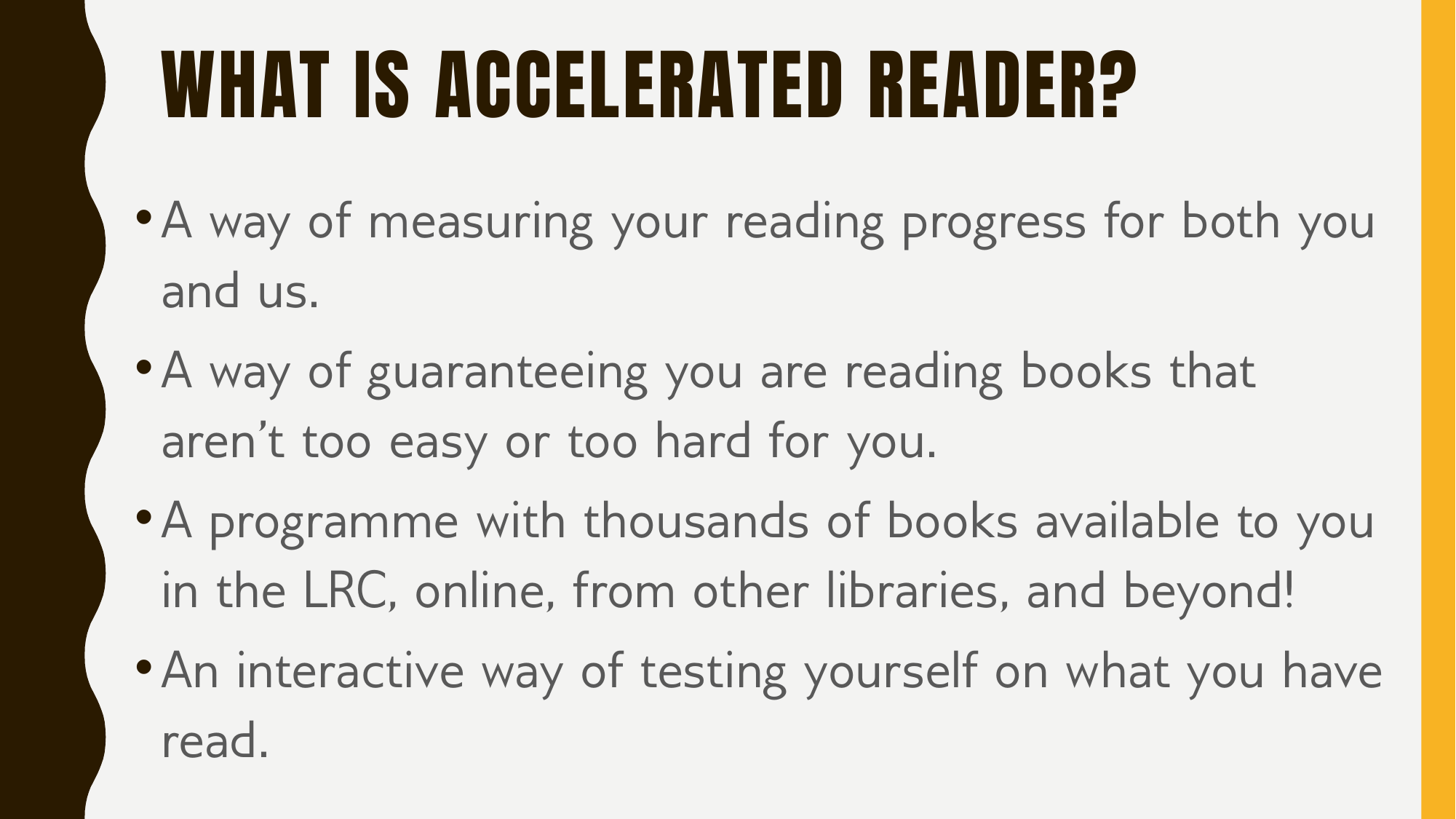

# What is accelerated reader?
A way of measuring your reading progress for both you and us.
A way of guaranteeing you are reading books that aren’t too easy or too hard for you.
A programme with thousands of books available to you in the LRC, online, from other libraries, and beyond!
An interactive way of testing yourself on what you have read.